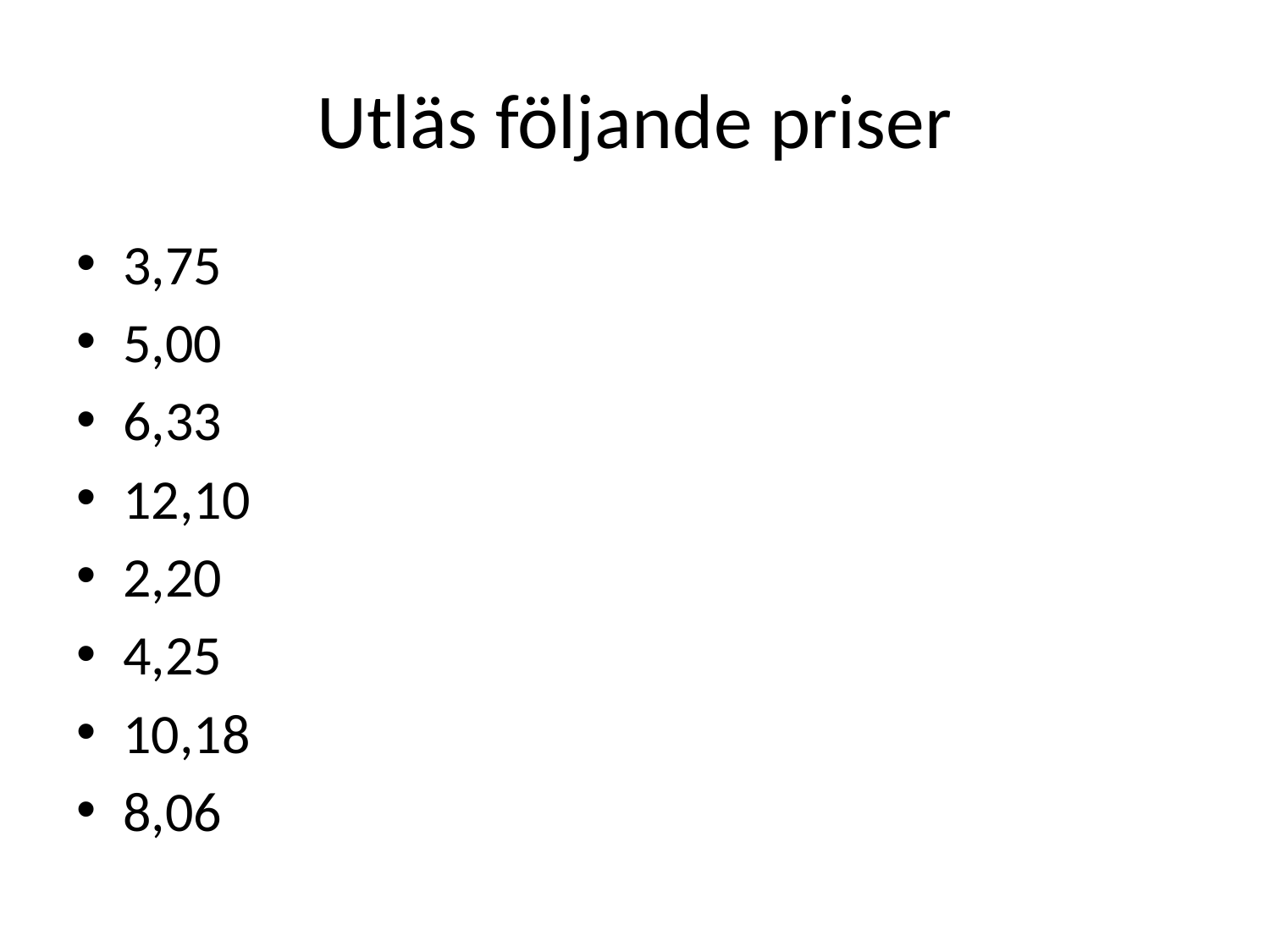

# Utläs följande priser
3,75
5,00
6,33
12,10
2,20
4,25
10,18
8,06